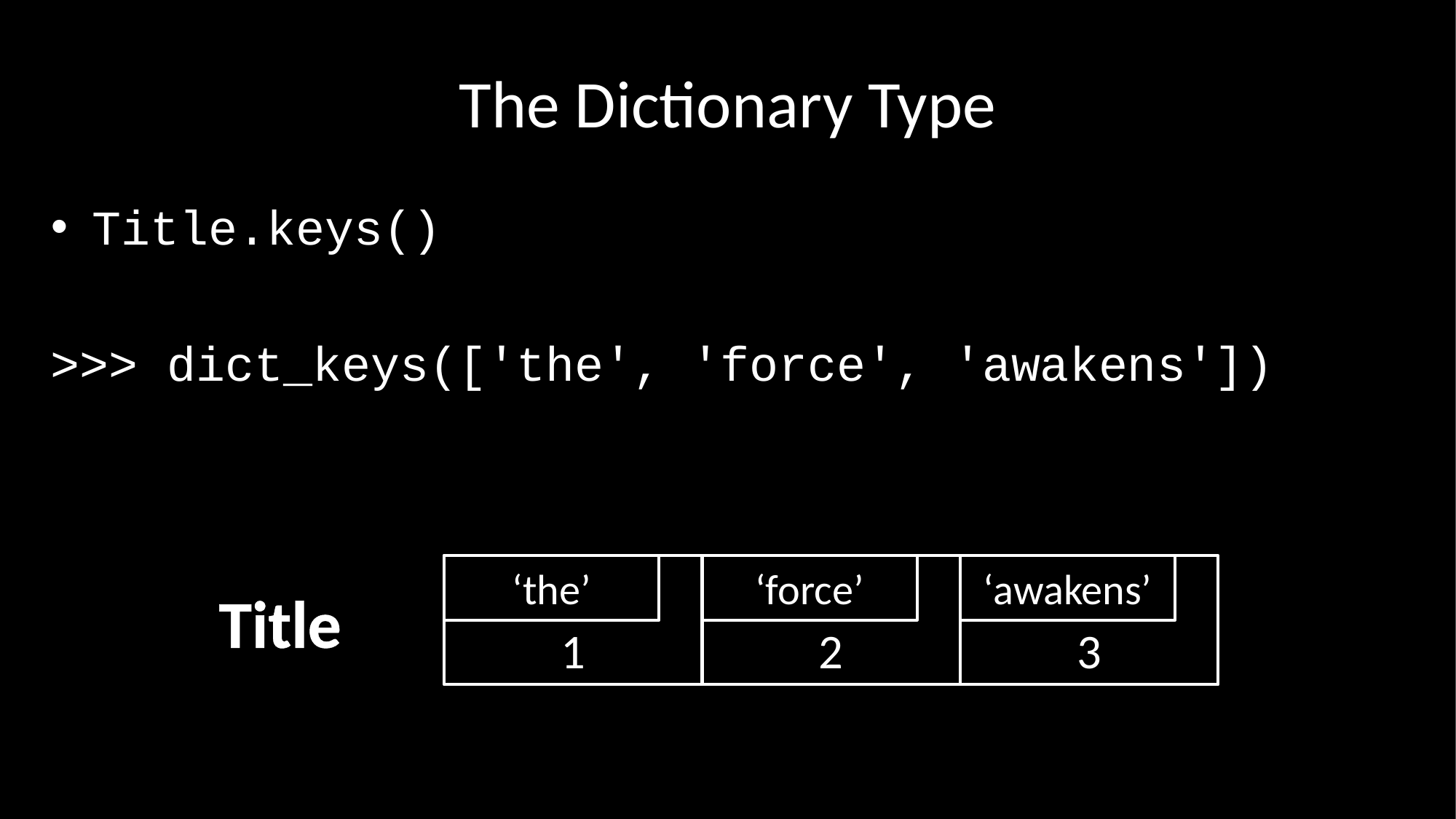

# The Dictionary Type
Title.keys()

>>> dict_keys(['the', 'force', 'awakens'])

1
‘the’

2
‘force’

3
‘awakens’
Title